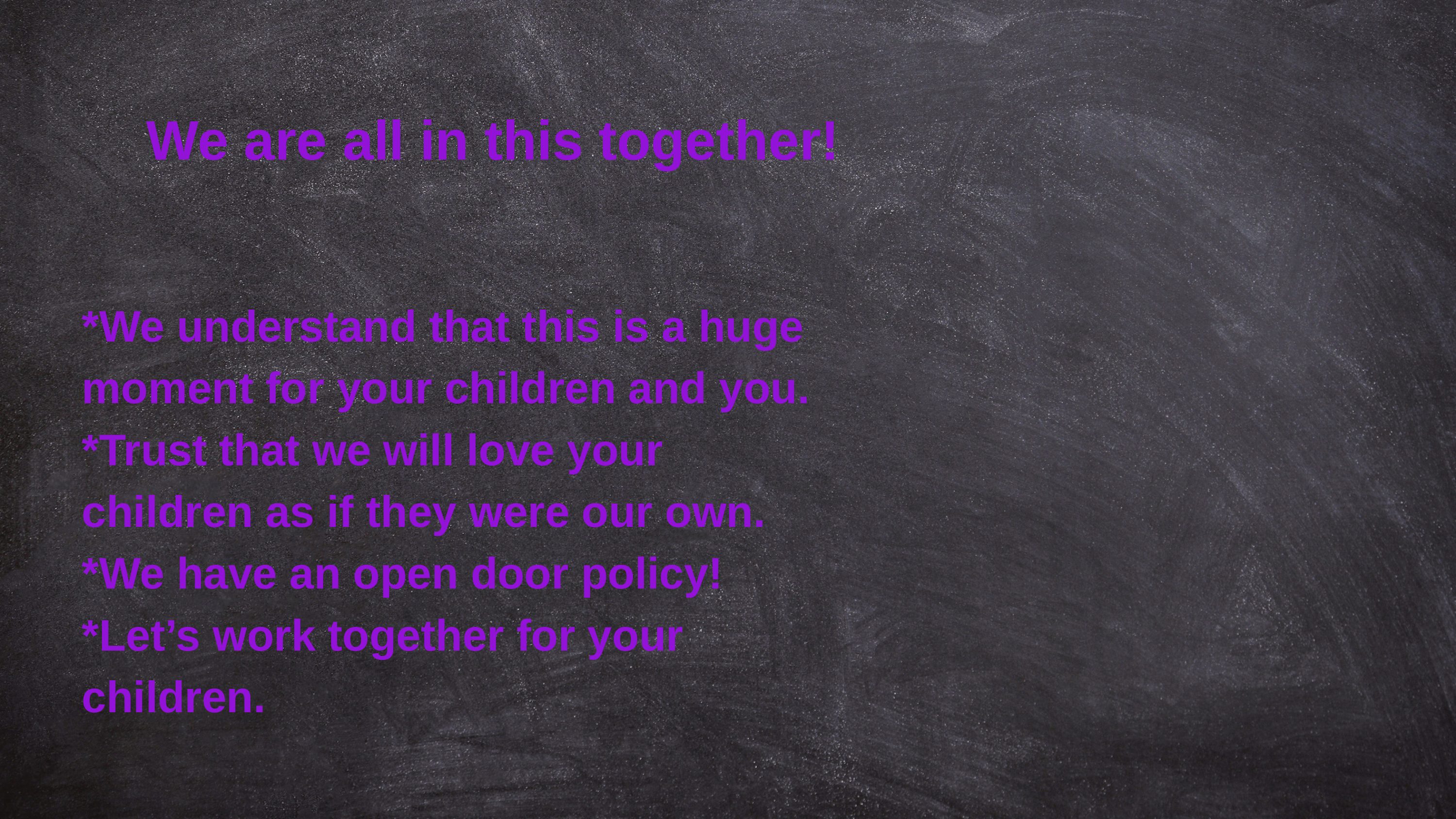

We are all in this together!

*We understand that this is a huge moment for your children and you.
*Trust that we will love your children as if they were our own.
*We have an open door policy!
*Let’s work together for your children.